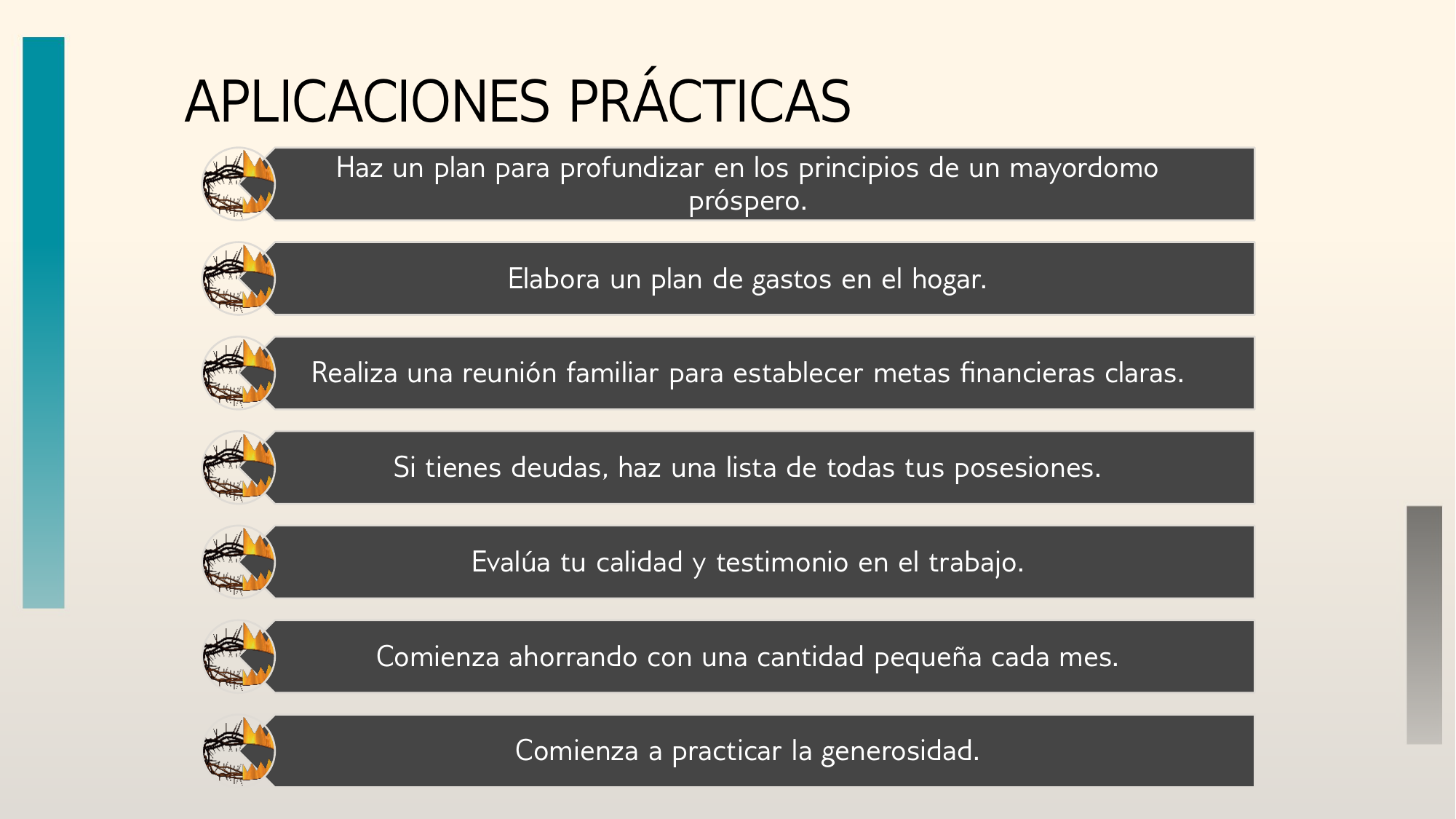

# APLICACIONES PRÁCTICAS
Haz un plan para profundizar en los principios de un mayordomo próspero.
Elabora un plan de gastos en el hogar.
Realiza una reunión familiar para establecer metas financieras claras.
Si tienes deudas, haz una lista de todas tus posesiones.
Evalúa tu calidad y testimonio en el trabajo.
Comienza ahorrando con una cantidad pequeña cada mes.
Comienza a practicar la generosidad.